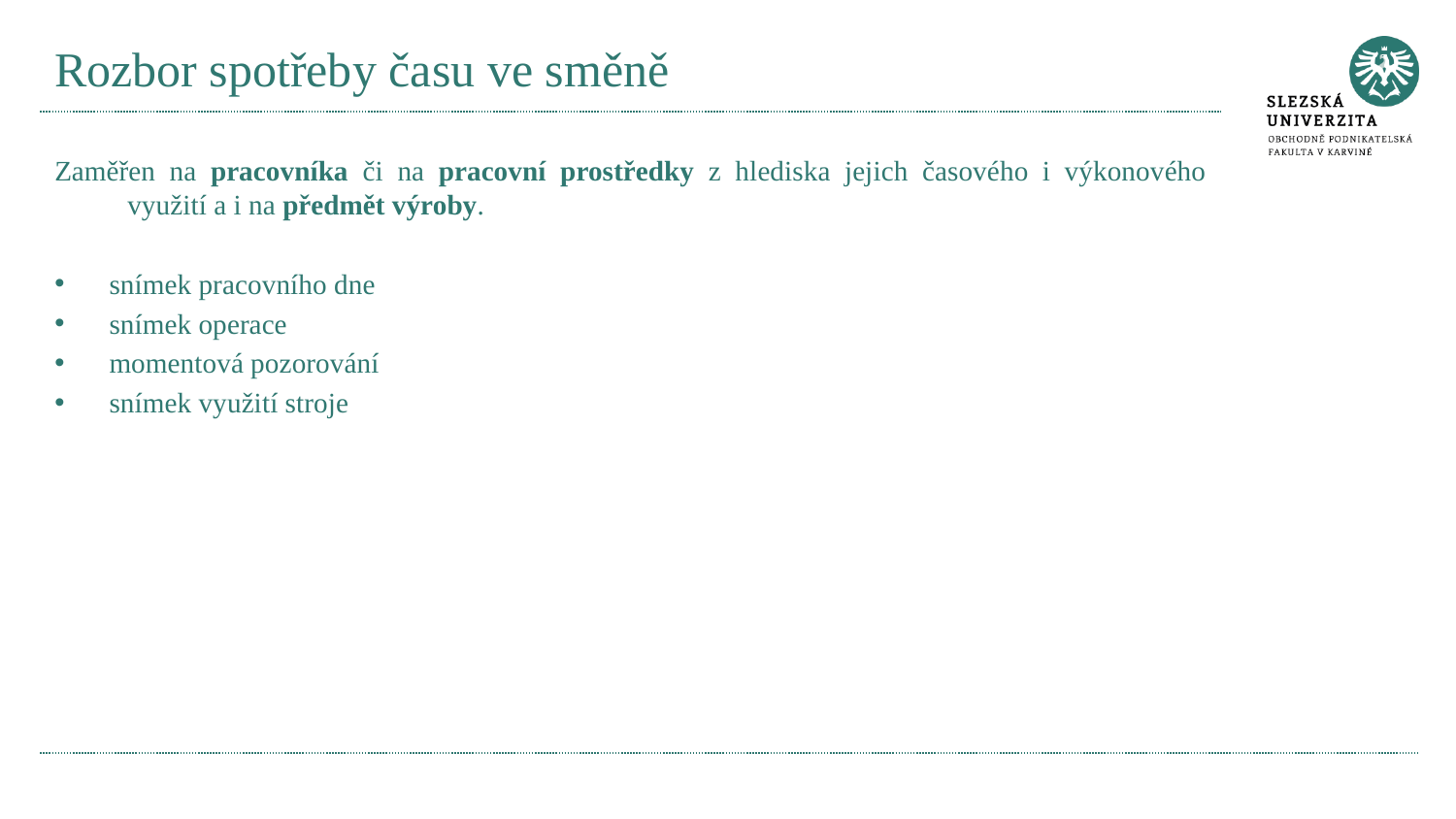

# Rozbor spotřeby času ve směně
Zaměřen na pracovníka či na pracovní prostředky z hlediska jejich časového i výkonového využití a i na předmět výroby.

snímek pracovního dne
snímek operace
momentová pozorování
snímek využití stroje